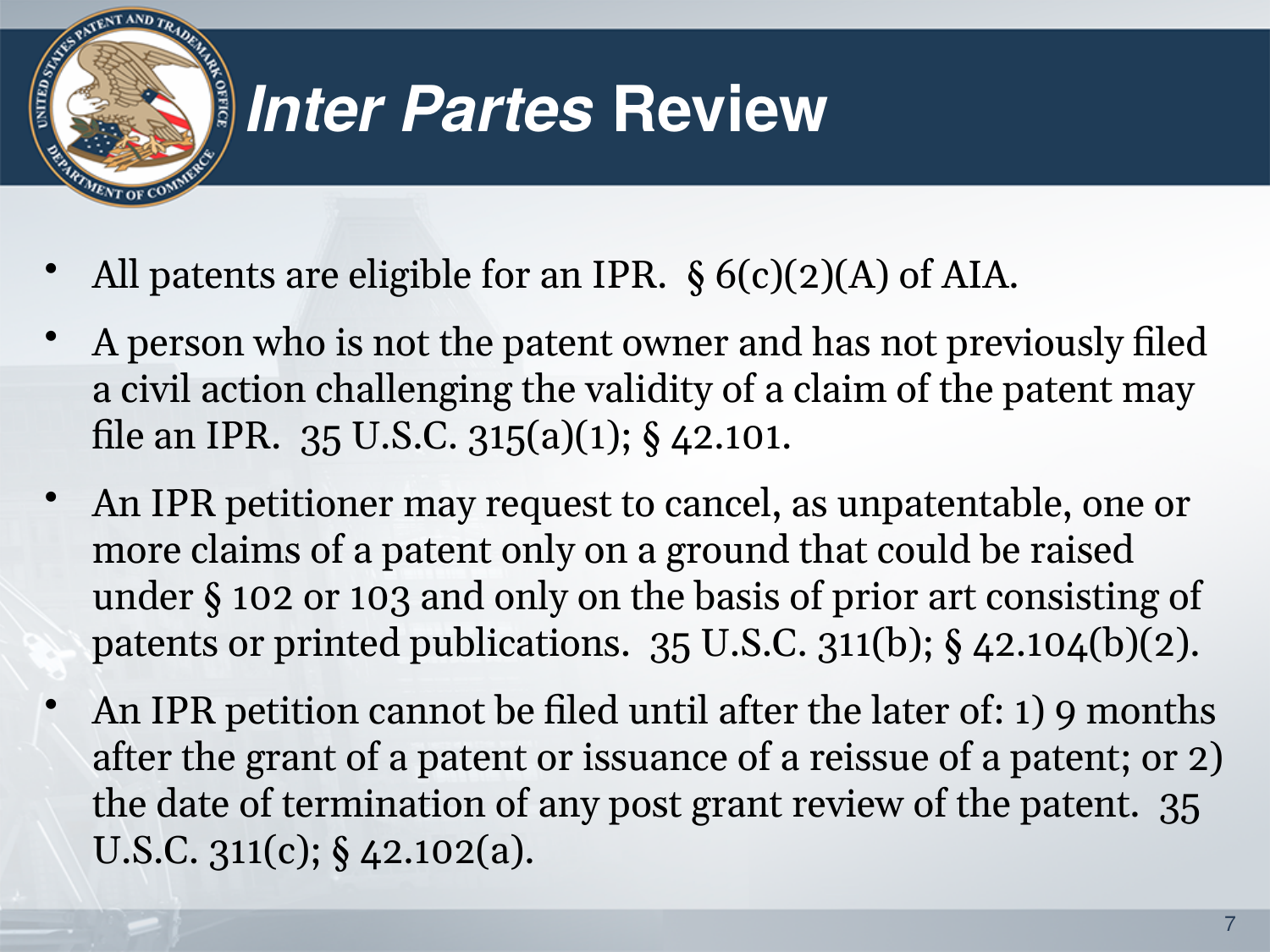

# Inter Partes Review
All patents are eligible for an IPR.  § 6(c)(2)(A) of AIA.
A person who is not the patent owner and has not previously filed a civil action challenging the validity of a claim of the patent may file an IPR.  35 U.S.C. 315(a)(1); § 42.101.
An IPR petitioner may request to cancel, as unpatentable, one or more claims of a patent only on a ground that could be raised under § 102 or 103 and only on the basis of prior art consisting of patents or printed publications.  35 U.S.C. 311(b); § 42.104(b)(2).
An IPR petition cannot be filed until after the later of: 1) 9 months after the grant of a patent or issuance of a reissue of a patent; or 2) the date of termination of any post grant review of the patent.  35 U.S.C. 311(c); § 42.102(a).
7